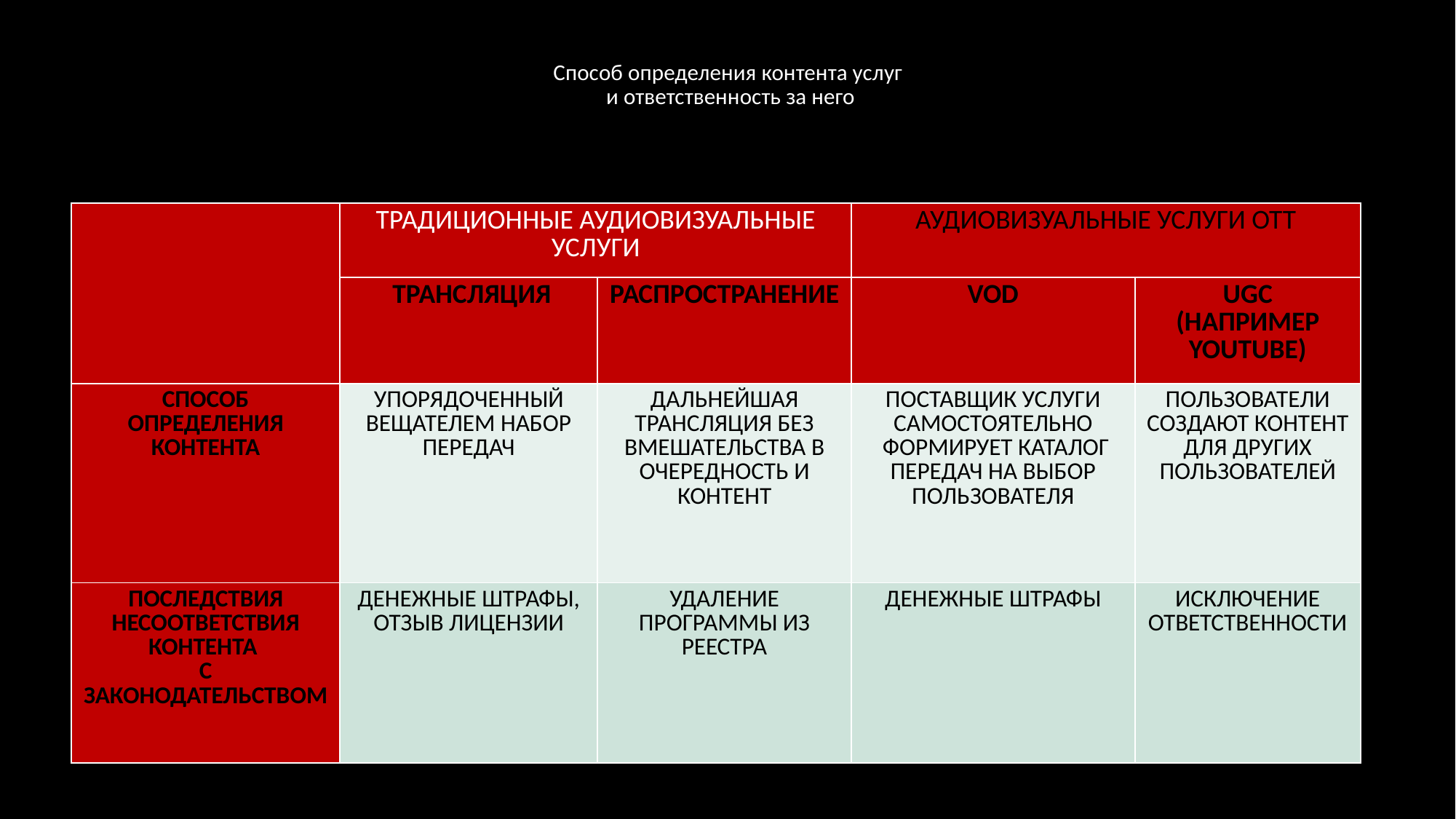

# Способ определения контента услуг и ответственность за него
|  | ТРАДИЦИОННЫЕ АУДИОВИЗУАЛЬНЫЕ УСЛУГИ |  | АУДИОВИЗУАЛЬНЫЕ УСЛУГИ OTT |  |
| --- | --- | --- | --- | --- |
|  | ТРАНСЛЯЦИЯ | РАСПРОСТРАНЕНИЕ | VOD | UGC (НАПРИМЕР YOUTUBE) |
| СПОСОБ ОПРЕДЕЛЕНИЯ КОНТЕНТА | УПОРЯДОЧЕННЫЙ ВЕЩАТЕЛЕМ НАБОР ПЕРЕДАЧ | ДАЛЬНЕЙШАЯ ТРАНСЛЯЦИЯ БЕЗ ВМЕШАТЕЛЬСТВА В ОЧЕРЕДНОСТЬ И КОНТЕНТ | ПОСТАВЩИК УСЛУГИ САМОСТОЯТЕЛЬНО ФОРМИРУЕТ КАТАЛОГ ПЕРЕДАЧ НА ВЫБОР ПОЛЬЗОВАТЕЛЯ | ПОЛЬЗОВАТЕЛИ СОЗДАЮТ КОНТЕНТ ДЛЯ ДРУГИХ ПОЛЬЗОВАТЕЛЕЙ |
| ПОСЛЕДСТВИЯ НЕСООТВЕТСТВИЯ КОНТЕНТА С ЗАКОНОДАТЕЛЬСТВОМ | ДЕНЕЖНЫЕ ШТРАФЫ, ОТЗЫВ ЛИЦЕНЗИИ | УДАЛЕНИЕ ПРОГРАММЫ ИЗ РЕЕСТРА | ДЕНЕЖНЫЕ ШТРАФЫ | ИСКЛЮЧЕНИЕ ОТВЕТСТВЕННОСТИ |